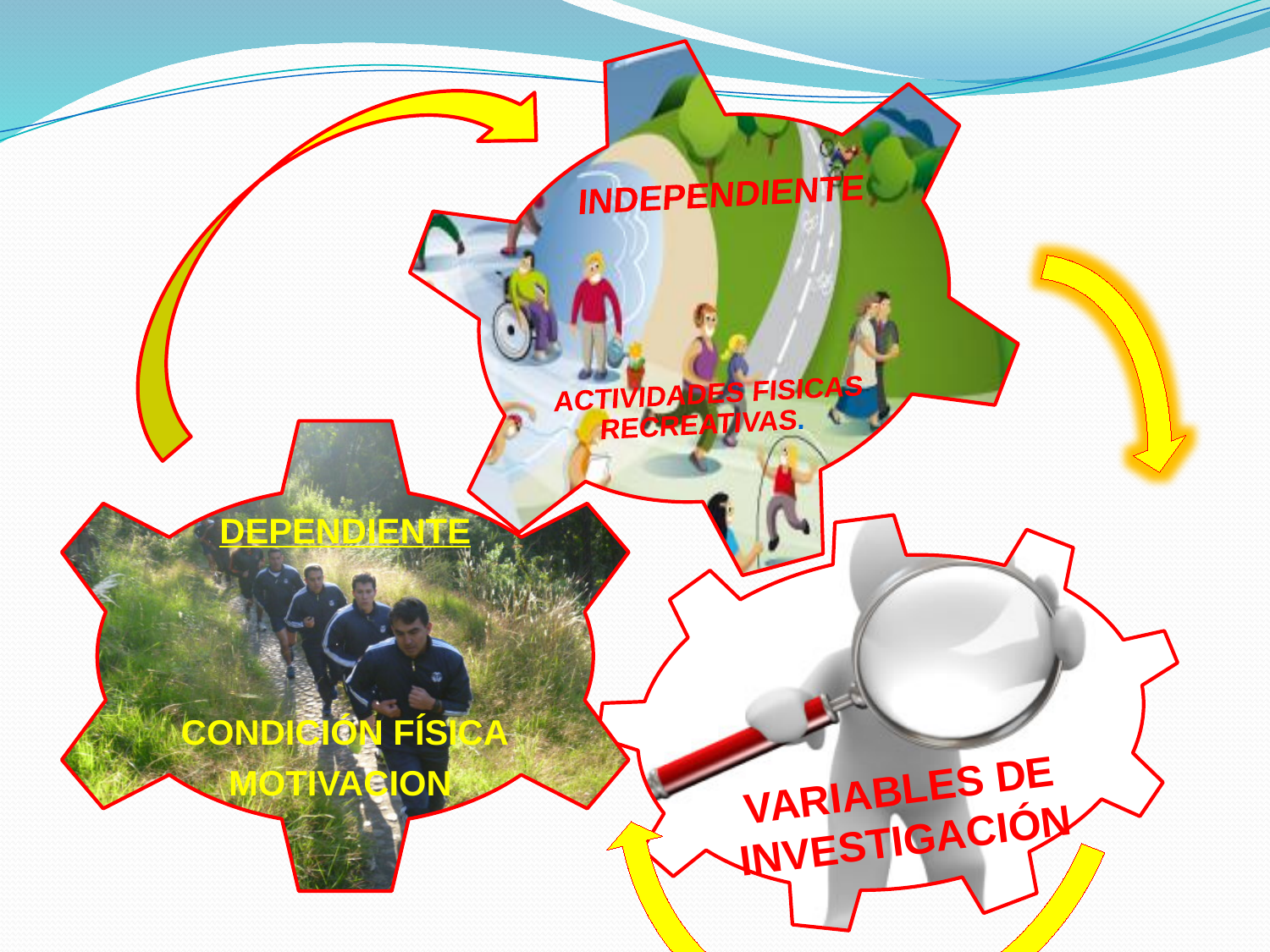

VARIABLES DE INVESTIGACIÓN

DEPENDIENTE

CONDICIÓN FÍSICA
MOTIVACION

INDEPENDIENTE

ACTIVIDADES FISICAS RECREATIVAS.